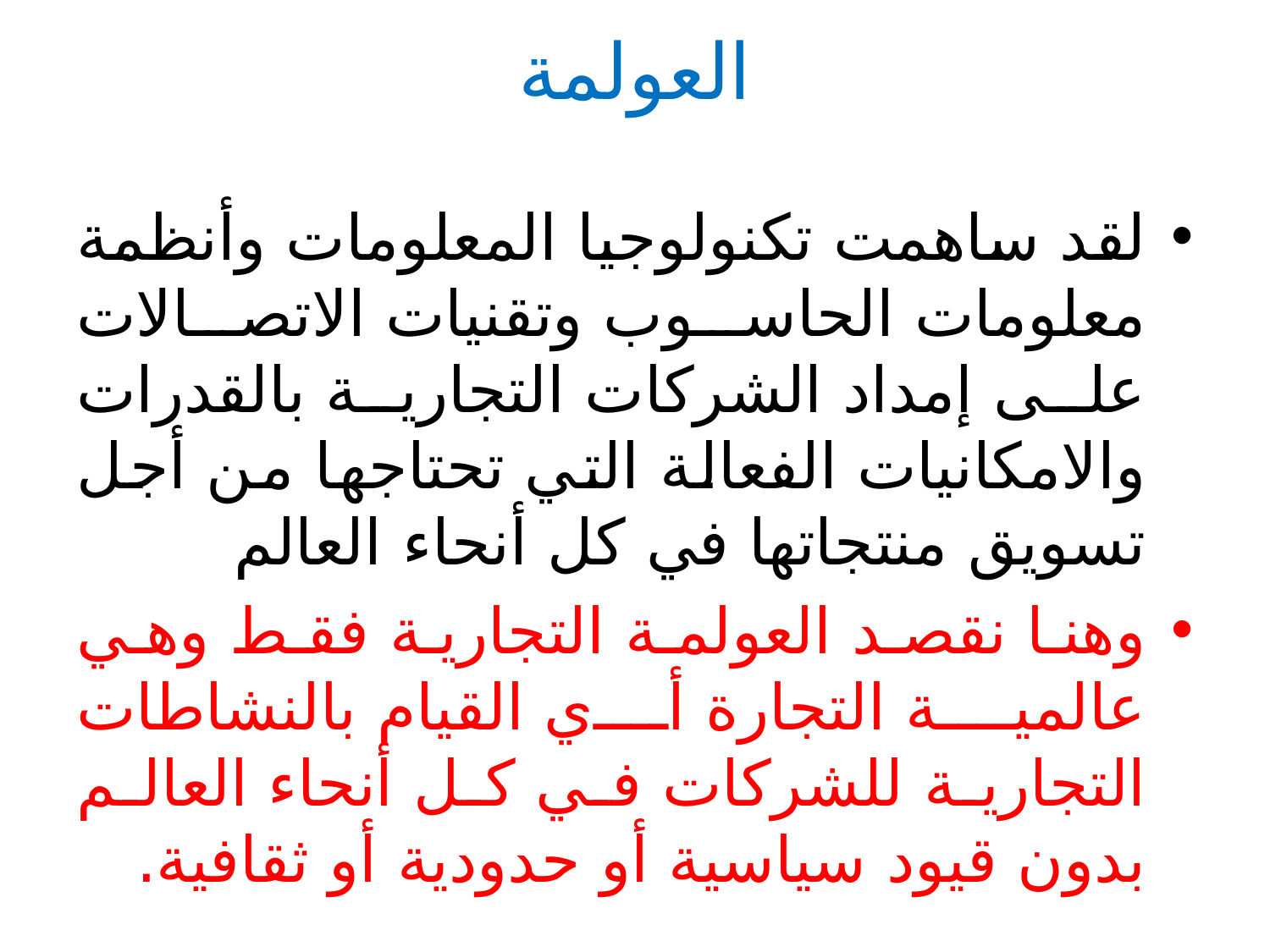

# العولمة
لقد ساهمت تكنولوجيا المعلومات وأنظمة معلومات الحاسوب وتقنيات الاتصالات على إمداد الشركات التجارية بالقدرات والامكانيات الفعالة التي تحتاجها من أجل تسويق منتجاتها في كل أنحاء العالم
وهنا نقصد العولمة التجارية فقط وهي عالمية التجارة أي القيام بالنشاطات التجارية للشركات في كل أنحاء العالم بدون قيود سياسية أو حدودية أو ثقافية.